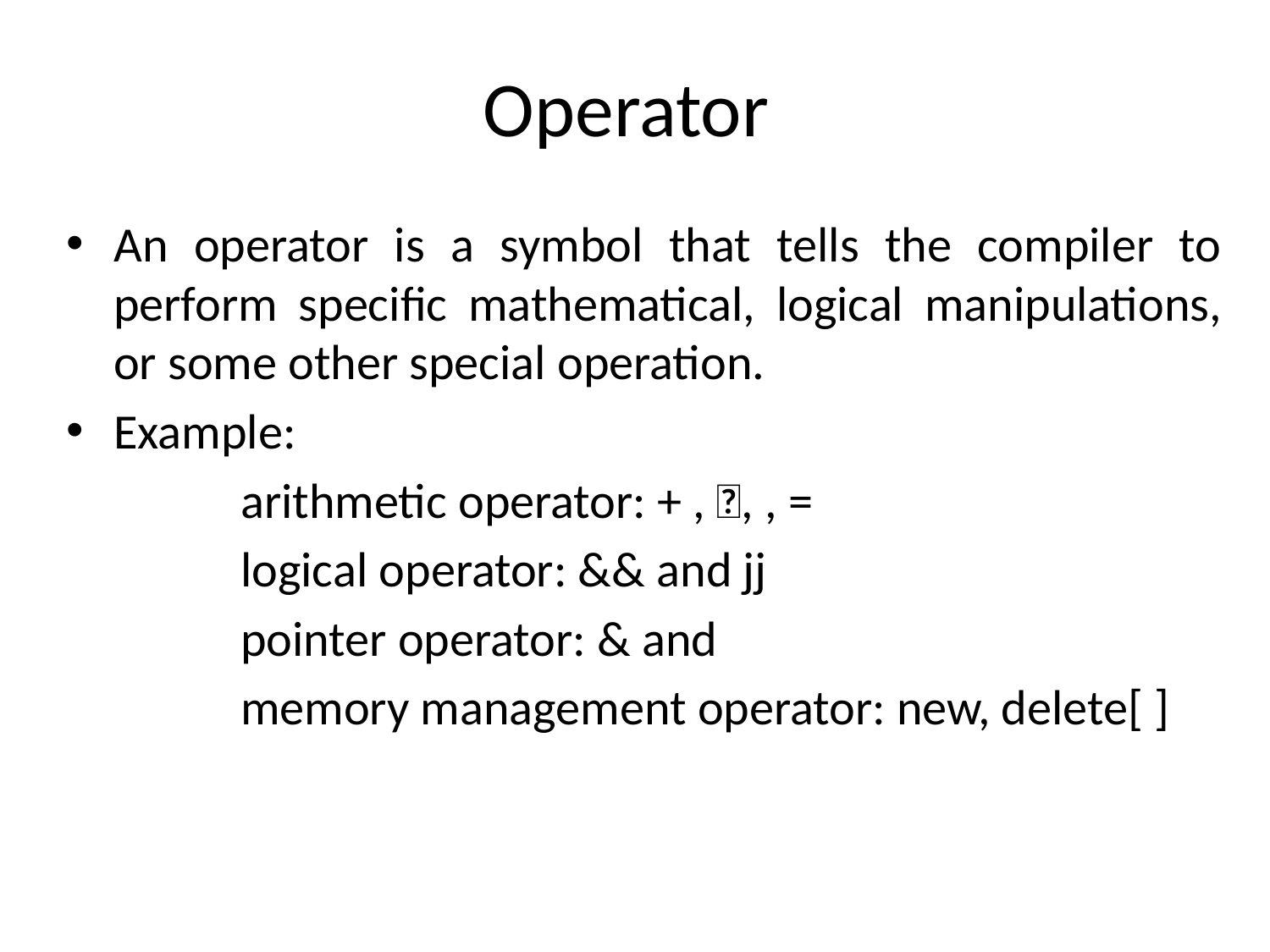

# Operator
An operator is a symbol that tells the compiler to perform specific mathematical, logical manipulations, or some other special operation.
Example:
		arithmetic operator: + , 􀀀, , =
		logical operator: && and jj
		pointer operator: & and
		memory management operator: new, delete[ ]